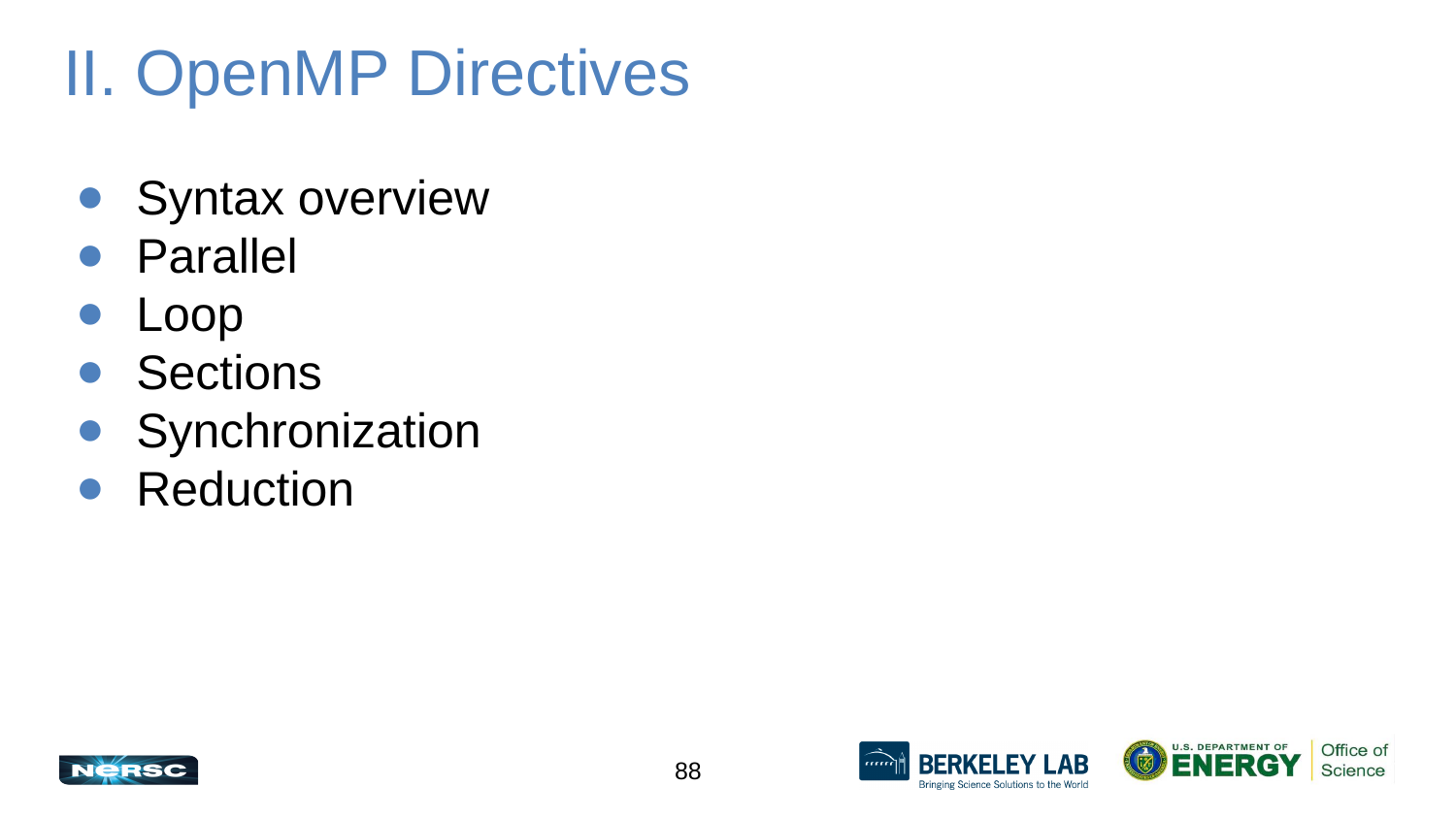

# II. OpenMP Directives
Syntax overview
Parallel
Loop
Sections
Synchronization
Reduction